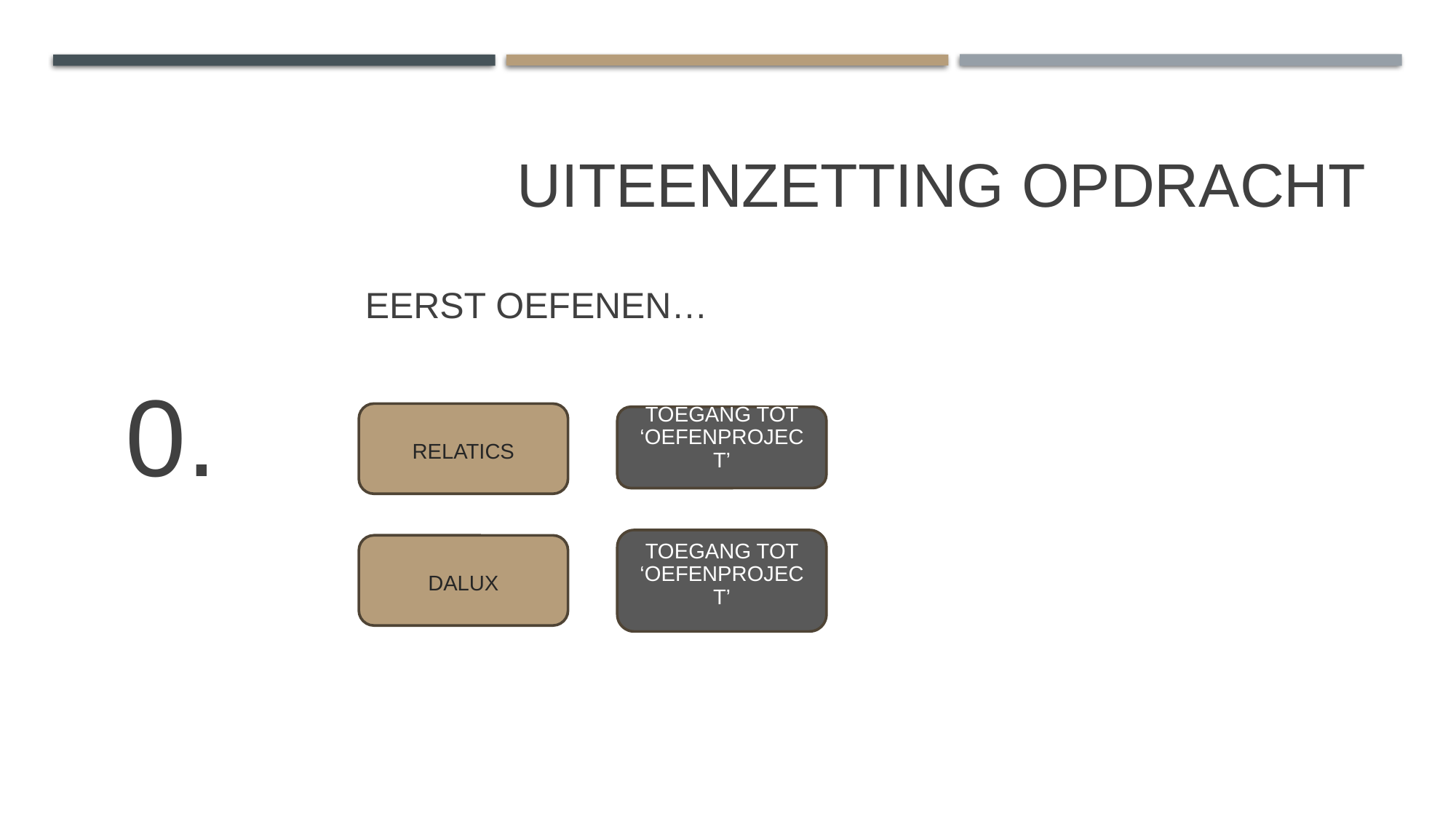

# Uiteenzetting opdracht
Eerst oefenen…
0.
Relatics
Toegang tot ‘oefenproject’

eigen casus
Toegang tot eigen project
Toegang tot ‘oefenproject’
Dalux